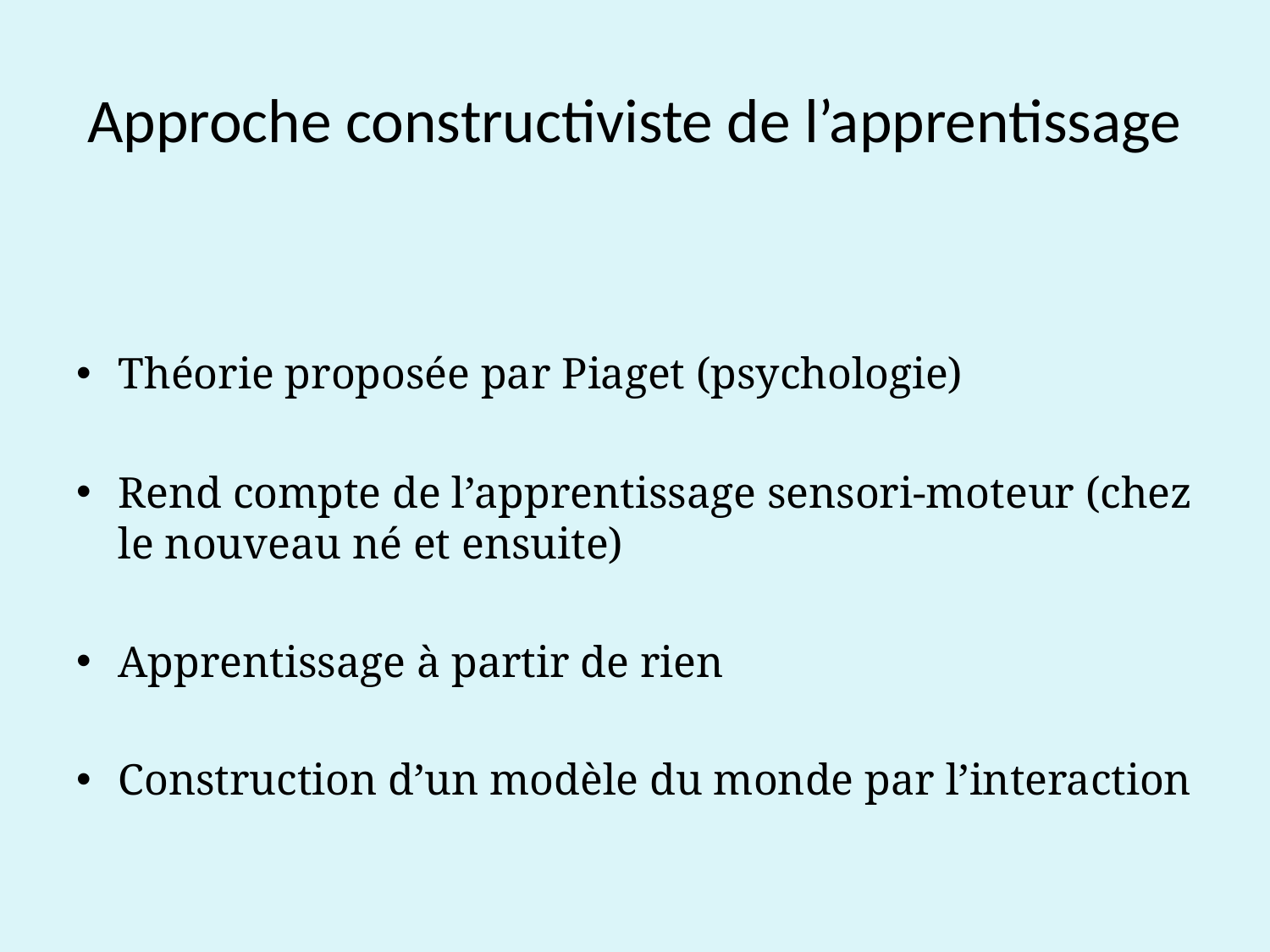

# Approche constructiviste de l’apprentissage

Théorie proposée par Piaget (psychologie)

Rend compte de l’apprentissage sensori-moteur (chez le nouveau né et ensuite)

Apprentissage à partir de rien

Construction d’un modèle du monde par l’interaction